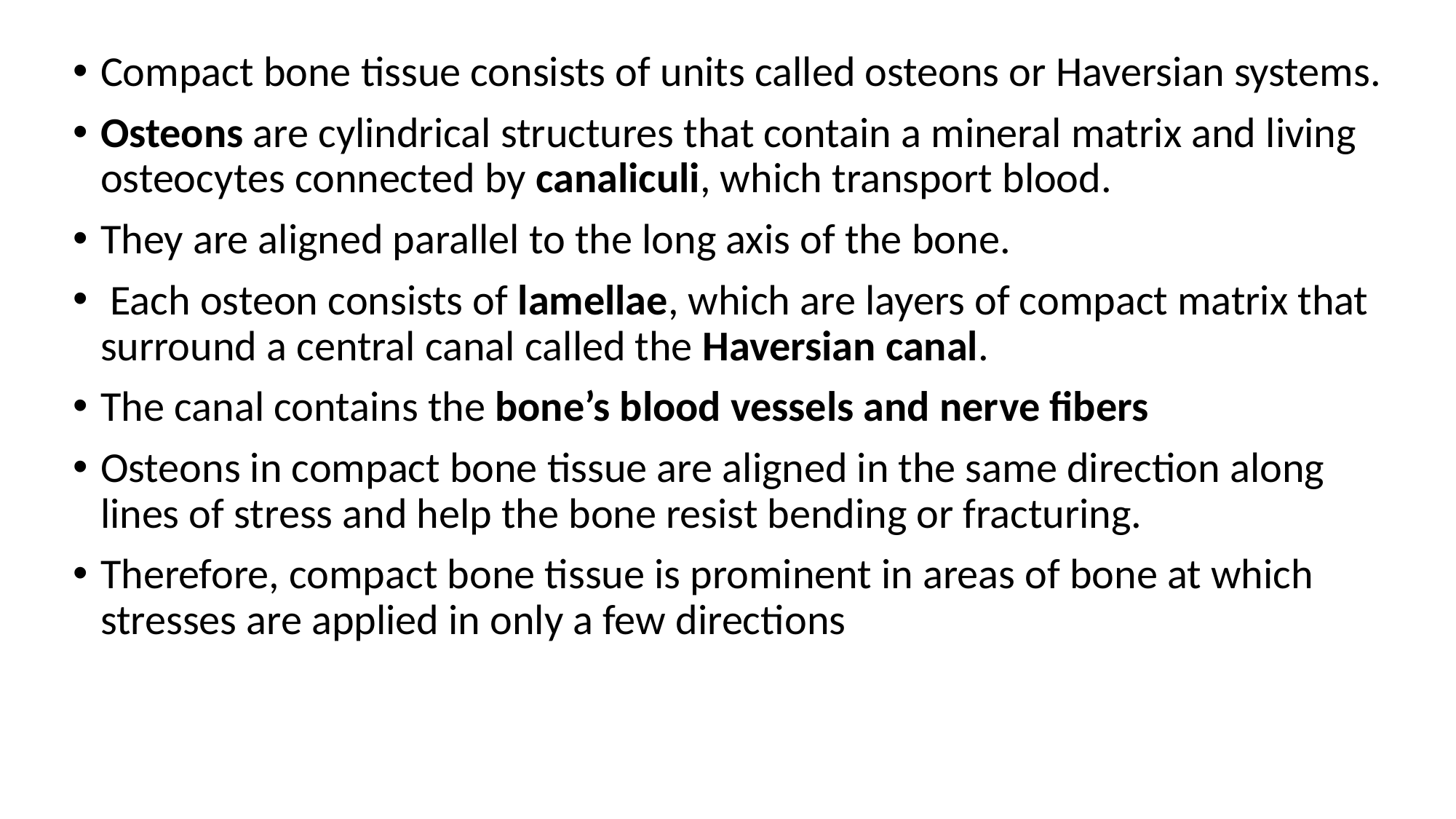

Compact bone tissue consists of units called osteons or Haversian systems.
Osteons are cylindrical structures that contain a mineral matrix and living osteocytes connected by canaliculi, which transport blood.
They are aligned parallel to the long axis of the bone.
 Each osteon consists of lamellae, which are layers of compact matrix that surround a central canal called the Haversian canal.
The canal contains the bone’s blood vessels and nerve fibers
Osteons in compact bone tissue are aligned in the same direction along lines of stress and help the bone resist bending or fracturing.
Therefore, compact bone tissue is prominent in areas of bone at which stresses are applied in only a few directions